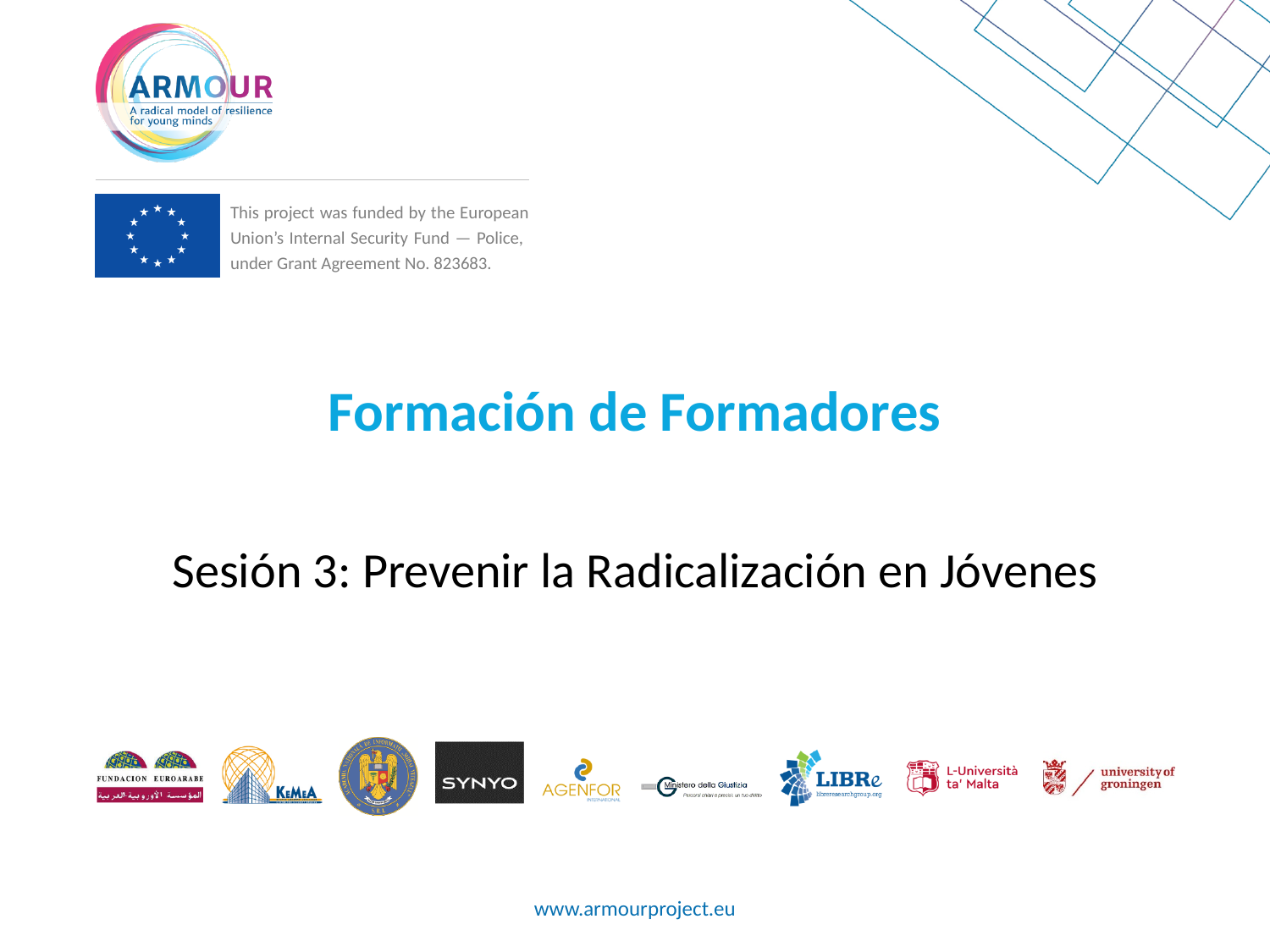

# Formación de Formadores
Sesión 3: Prevenir la Radicalización en Jóvenes
www.armourproject.eu